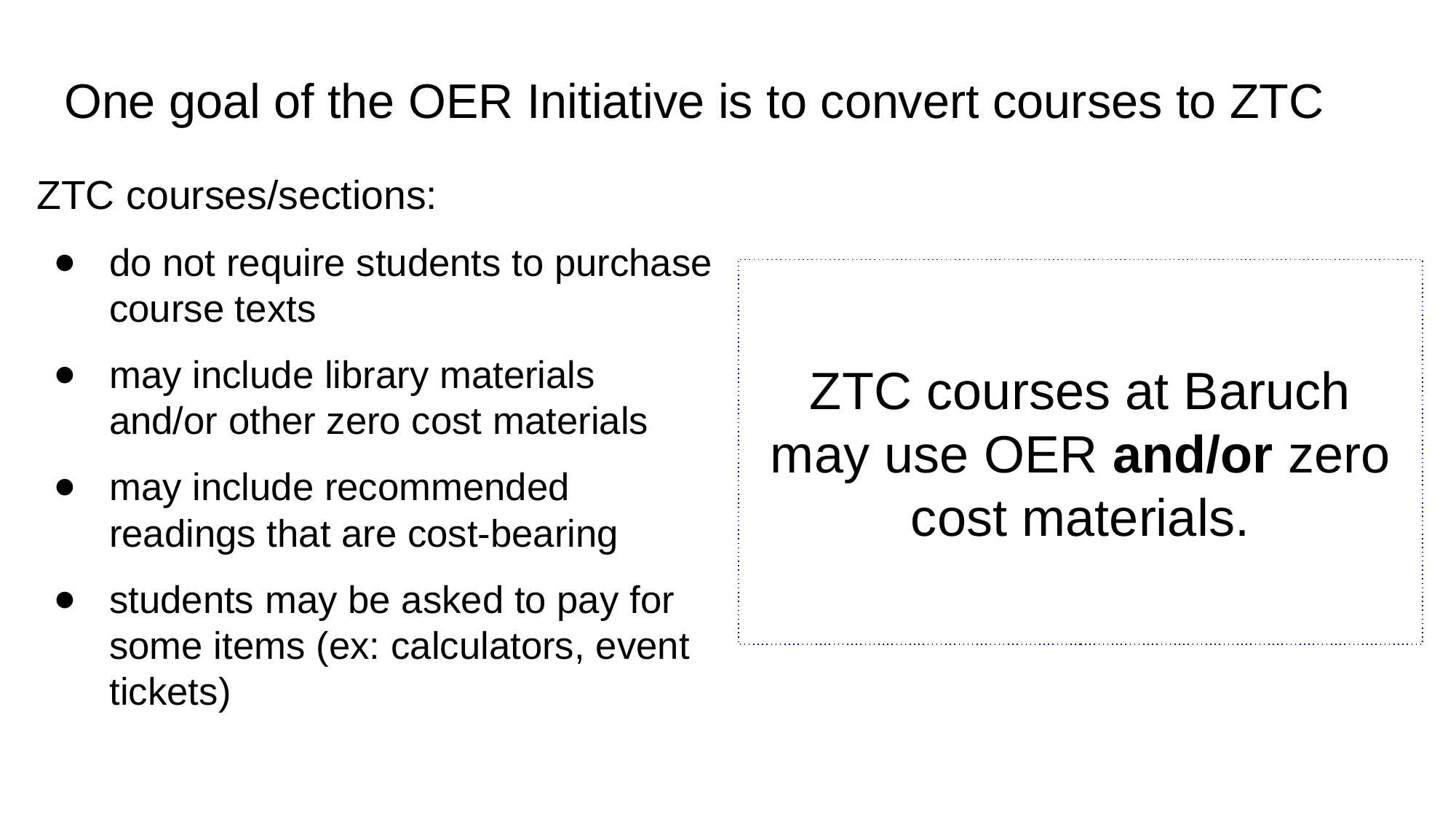

# One goal of the OER Initiative is to convert courses to ZTC

ZTC courses/sections:
do not require students to purchase course texts
may include library materials and/or other zero cost materials
may include recommended readings that are cost-bearing
students may be asked to pay for some items (ex: calculators, event tickets)
ZTC courses at Baruch may use OER and/or zero cost materials.